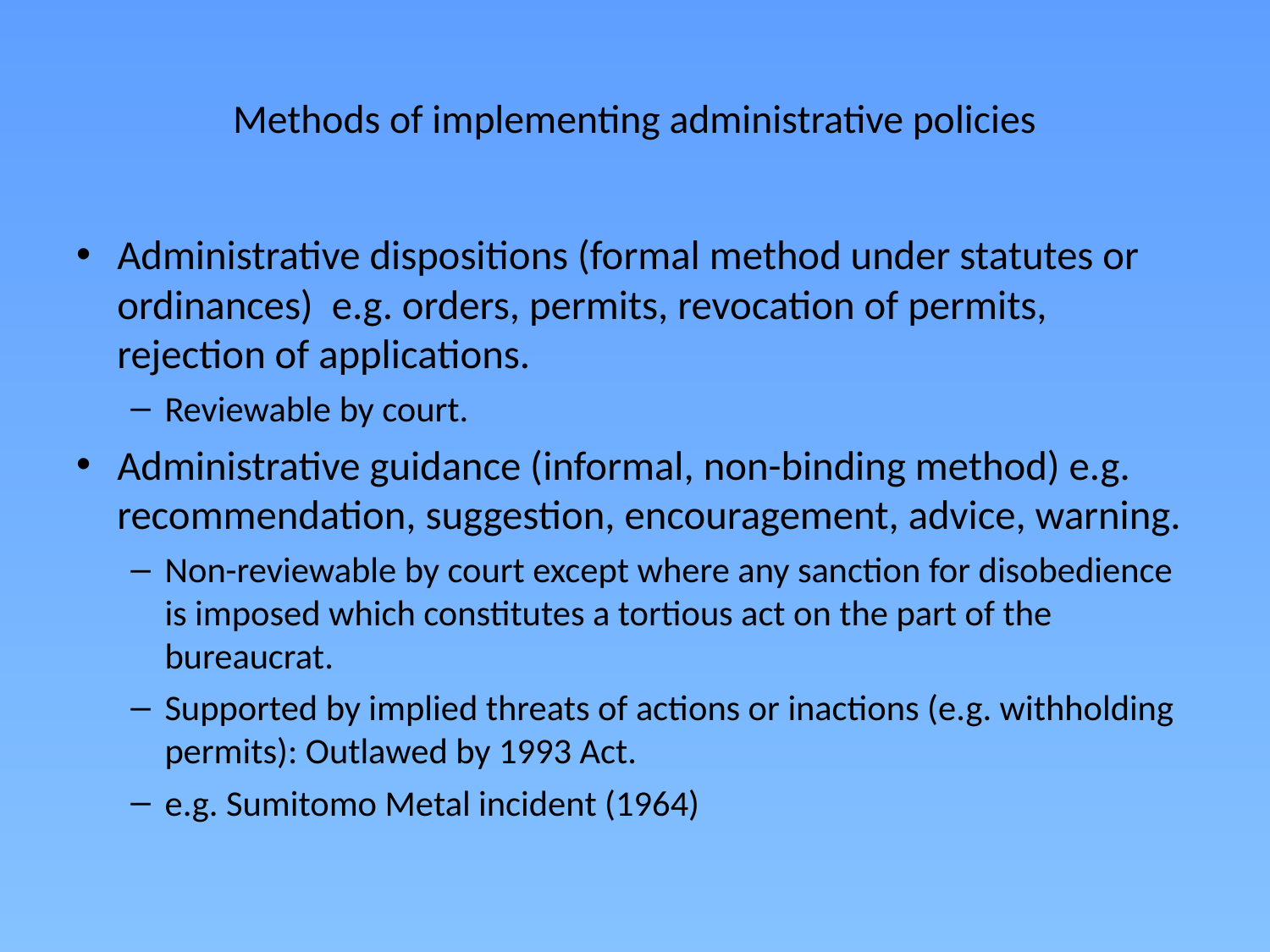

# Methods of implementing administrative policies
Administrative dispositions (formal method under statutes or ordinances)  e.g. orders, permits, revocation of permits, rejection of applications.
Reviewable by court.
Administrative guidance (informal, non-binding method) e.g. recommendation, suggestion, encouragement, advice, warning.
Non-reviewable by court except where any sanction for disobedience is imposed which constitutes a tortious act on the part of the bureaucrat.
Supported by implied threats of actions or inactions (e.g. withholding permits): Outlawed by 1993 Act.
e.g. Sumitomo Metal incident (1964)